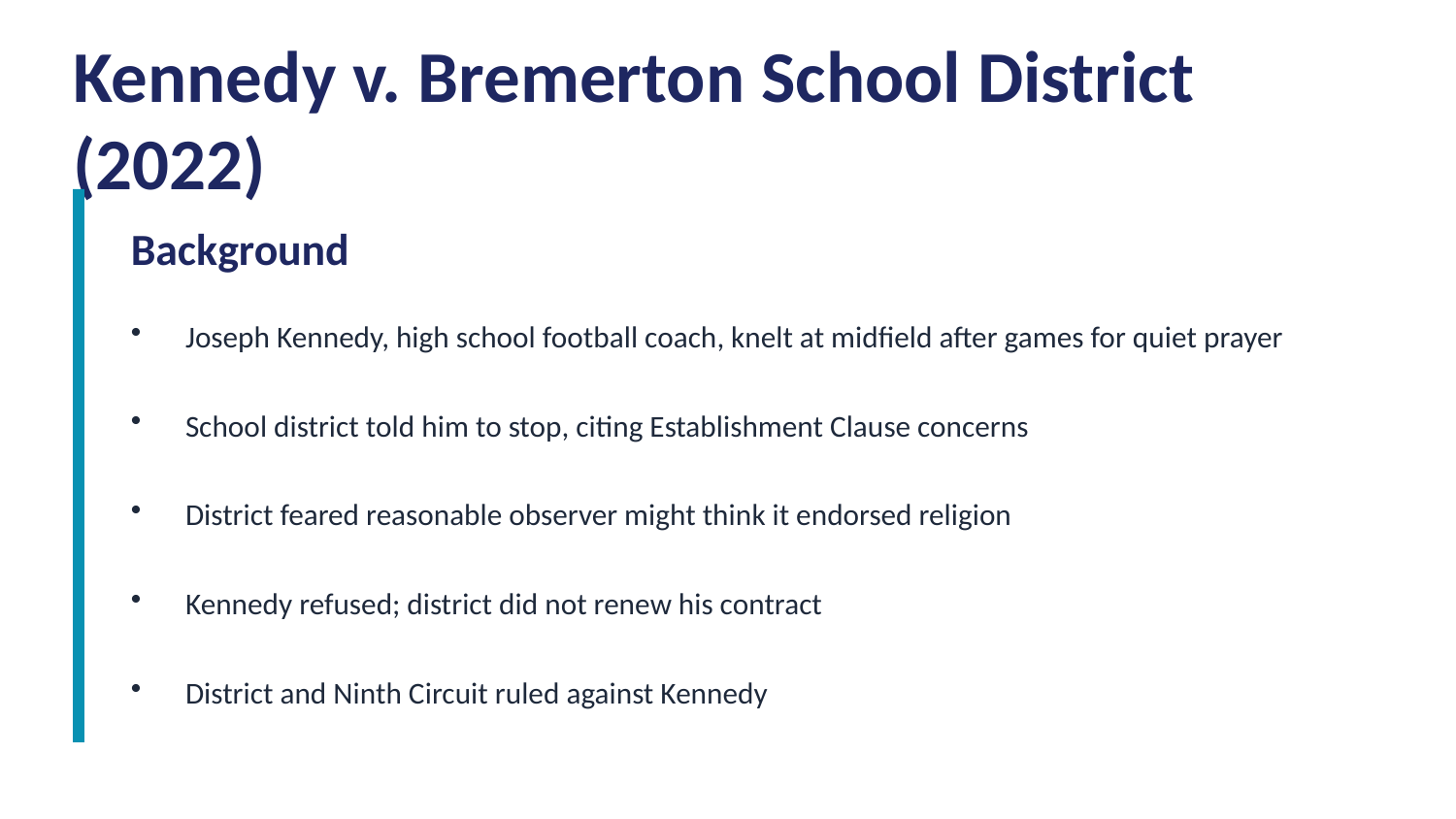

Kennedy v. Bremerton School District (2022)

Background
Joseph Kennedy, high school football coach, knelt at midfield after games for quiet prayer

School district told him to stop, citing Establishment Clause concerns

District feared reasonable observer might think it endorsed religion

Kennedy refused; district did not renew his contract

District and Ninth Circuit ruled against Kennedy